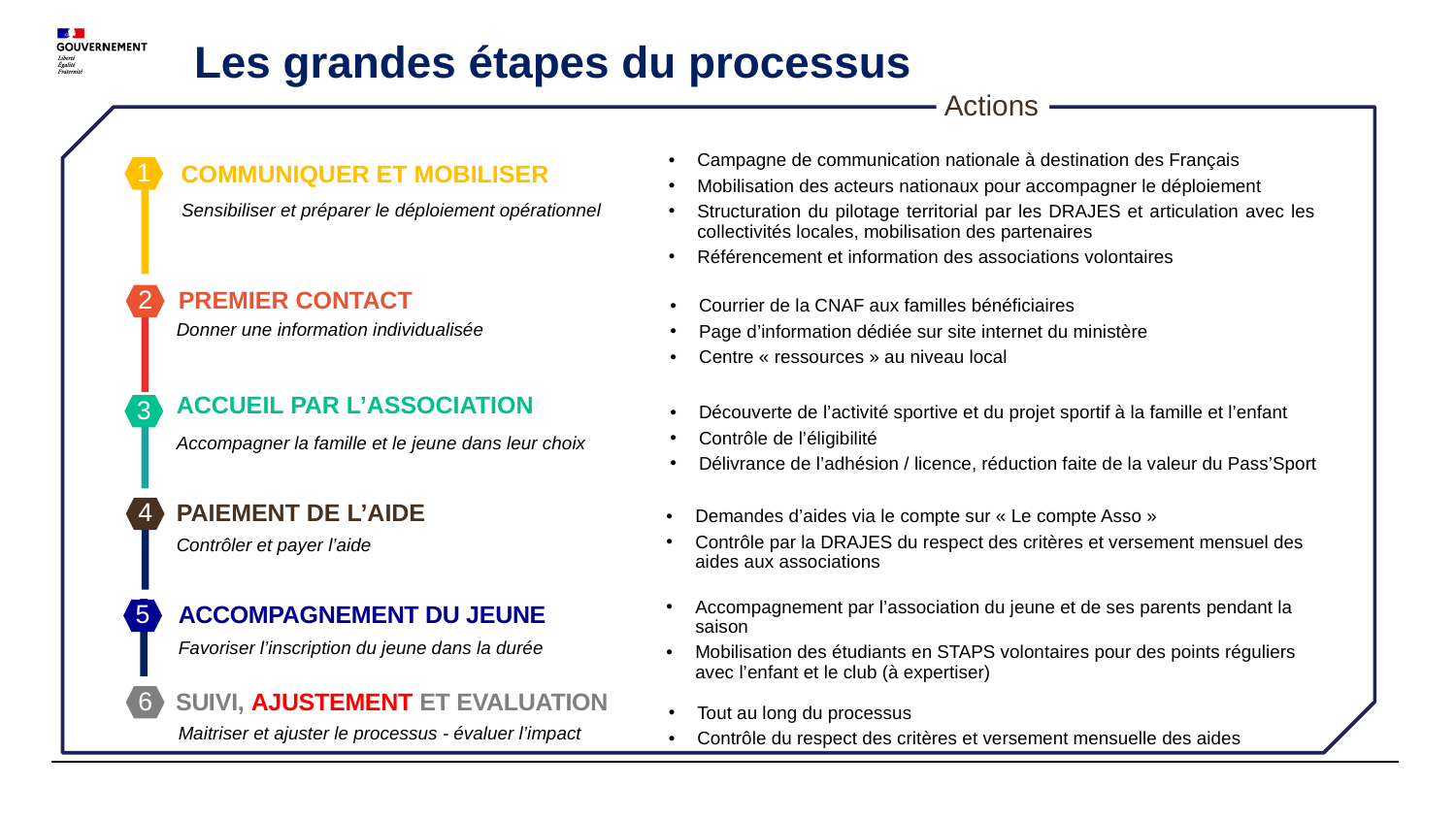

# Les grandes étapes du processus
 Actions
Campagne de communication nationale à destination des Français
Mobilisation des acteurs nationaux pour accompagner le déploiement
Structuration du pilotage territorial par les DRAJES et articulation avec les collectivités locales, mobilisation des partenaires
Référencement et information des associations volontaires
1
COMMUNIQUER ET MOBILISER
PREMIER CONTACT
Donner une information individualisée
ACCUEIL PAR L’ASSOCIATION
Accompagner la famille et le jeune dans leur choix
PAIEMENT DE L’AIDE
ACCOMPAGNEMENT DU JEUNE
Favoriser l’inscription du jeune dans la durée

Sensibiliser et préparer le déploiement opérationnel
2
Courrier de la CNAF aux familles bénéficiaires
Page d’information dédiée sur site internet du ministère
Centre « ressources » au niveau local

3
Découverte de l’activité sportive et du projet sportif à la famille et l’enfant
Contrôle de l’éligibilité
Délivrance de l’adhésion / licence, réduction faite de la valeur du Pass’Sport

4
Demandes d’aides via le compte sur « Le compte Asso »
Contrôle par la DRAJES du respect des critères et versement mensuel des aides aux associations

Contrôler et payer l’aide
Accompagnement par l’association du jeune et de ses parents pendant la saison
Mobilisation des étudiants en STAPS volontaires pour des points réguliers avec l’enfant et le club (à expertiser)

5
6
SUIVI, AJUSTEMENT ET EVALUATION
Tout au long du processus
Contrôle du respect des critères et versement mensuelle des aides
Maitriser et ajuster le processus - évaluer l’impact